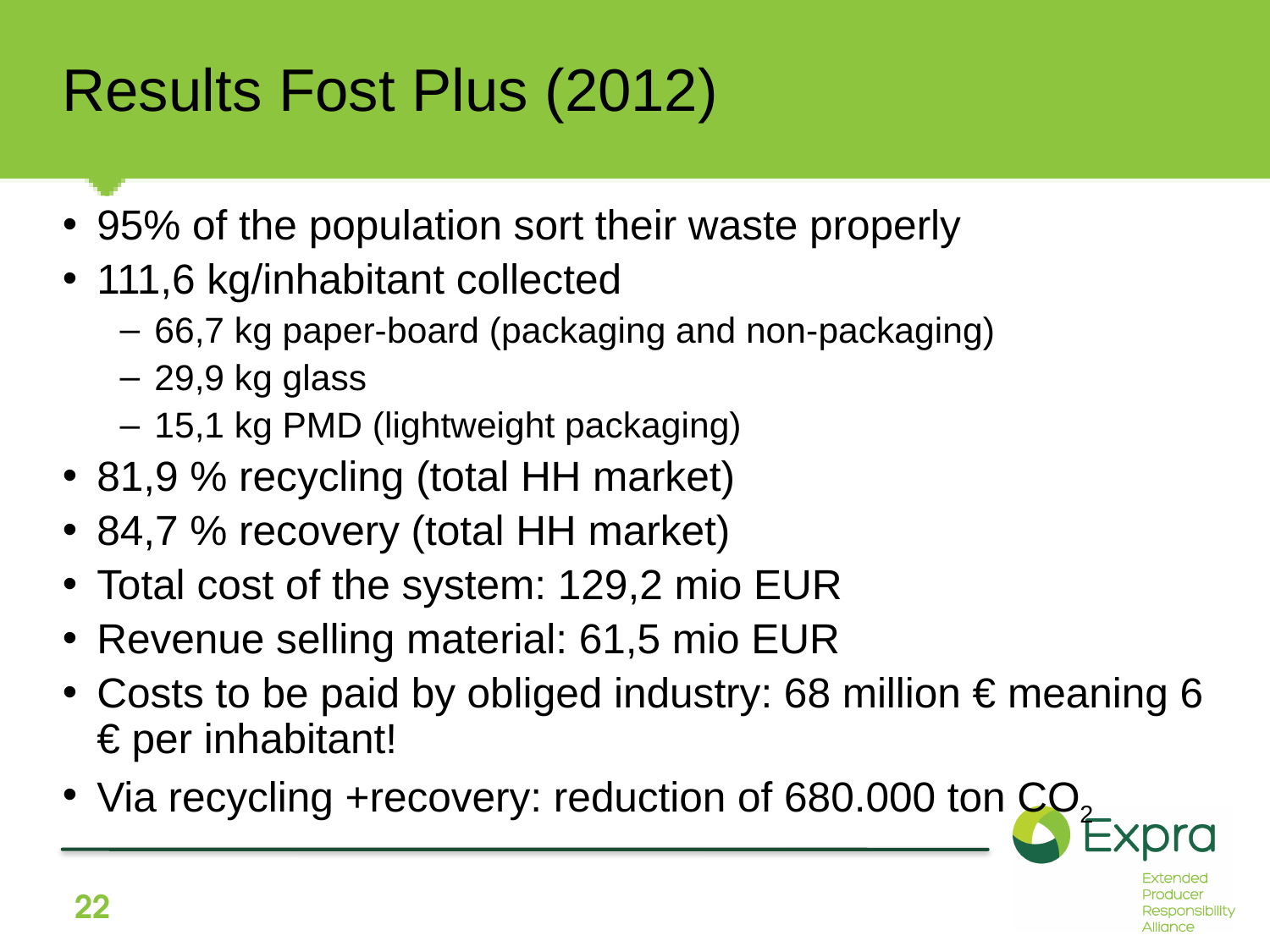

# Results Fost Plus (2012)
95% of the population sort their waste properly
111,6 kg/inhabitant collected
66,7 kg paper-board (packaging and non-packaging)
29,9 kg glass
15,1 kg PMD (lightweight packaging)
81,9 % recycling (total HH market)
84,7 % recovery (total HH market)
Total cost of the system: 129,2 mio EUR
Revenue selling material: 61,5 mio EUR
Costs to be paid by obliged industry: 68 million € meaning 6 € per inhabitant!
Via recycling +recovery: reduction of 680.000 ton CO2